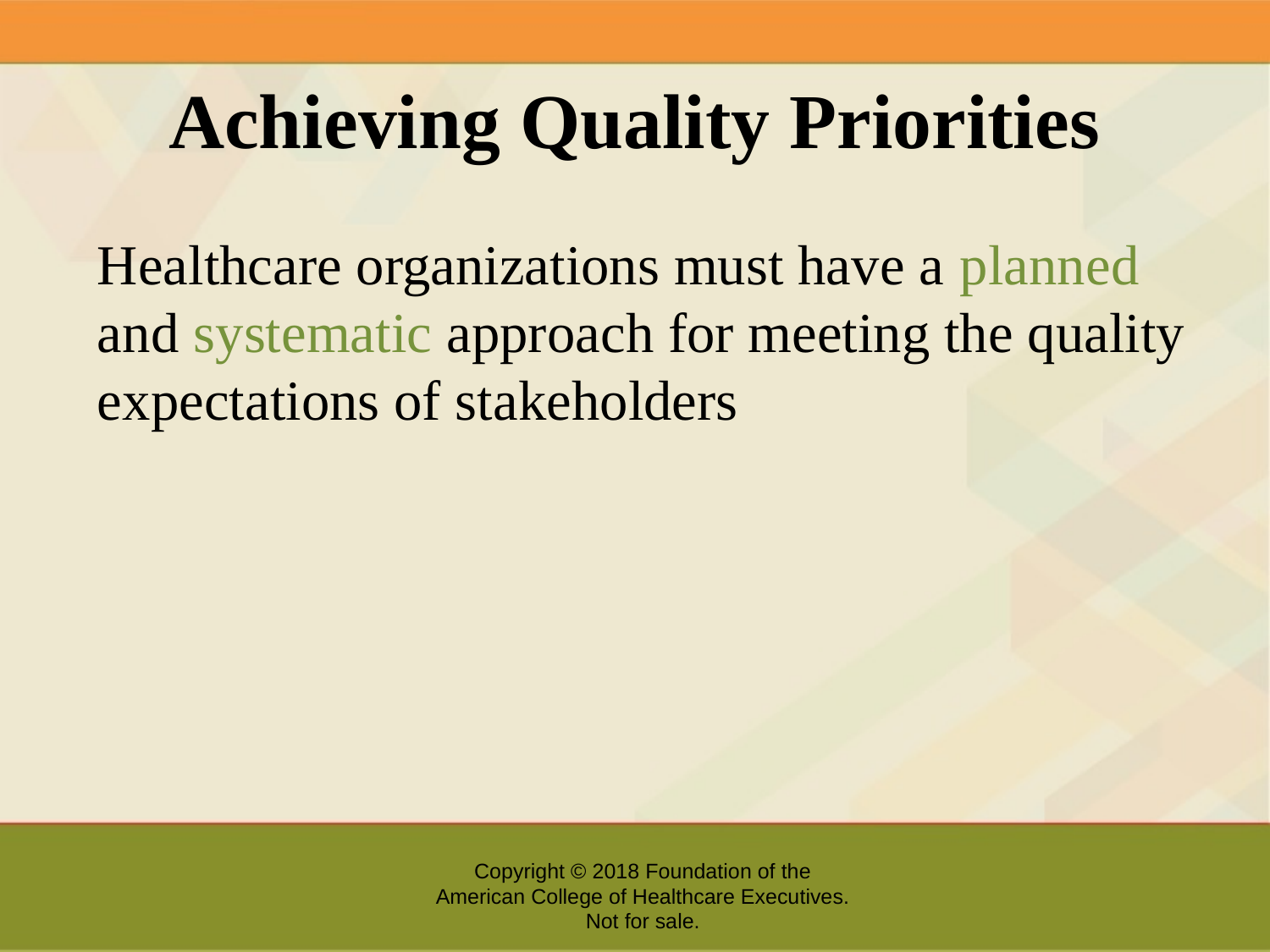

# Achieving Quality Priorities
Healthcare organizations must have a planned and systematic approach for meeting the quality expectations of stakeholders